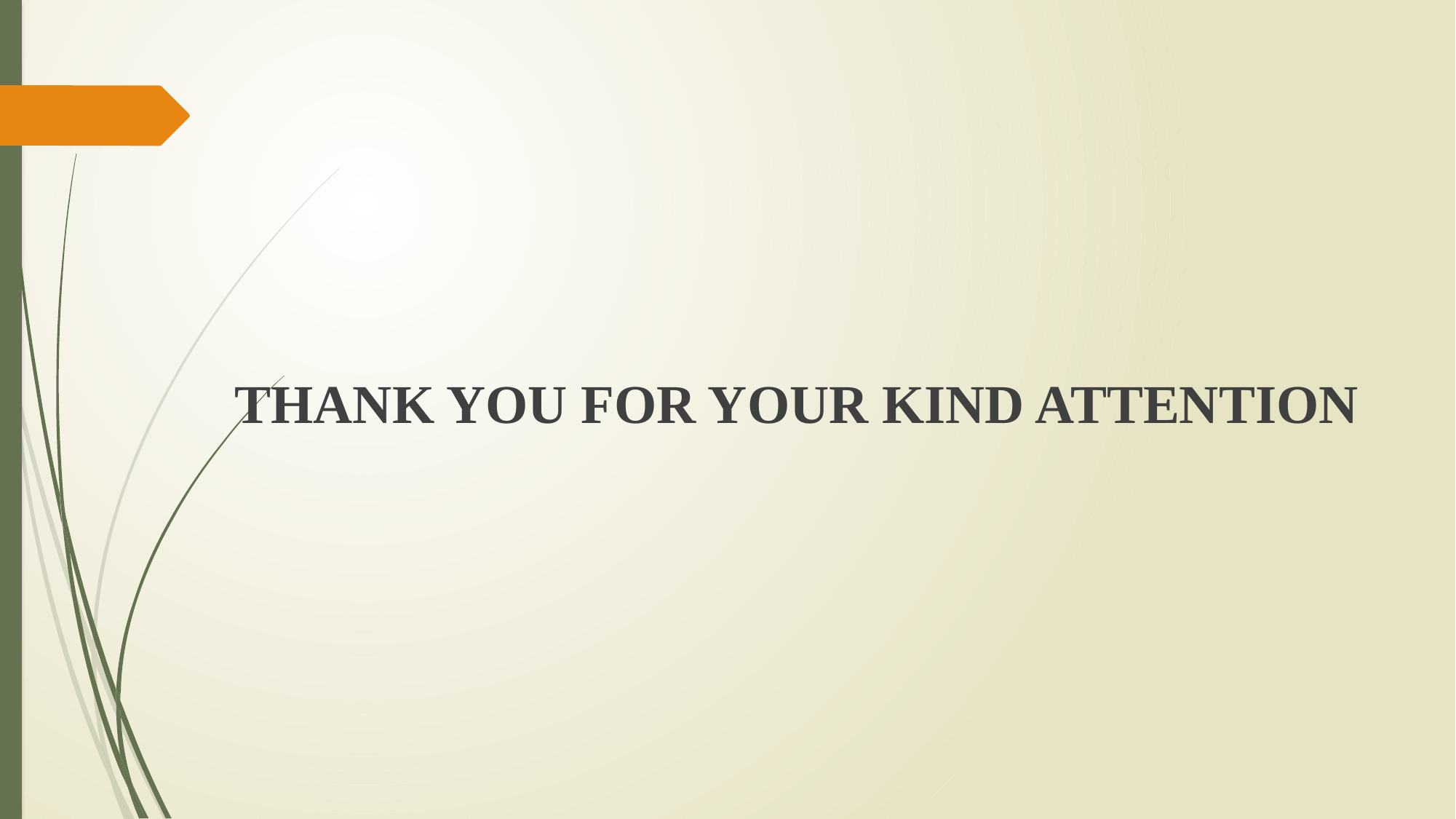

#

THANK YOU FOR YOUR KIND ATTENTION